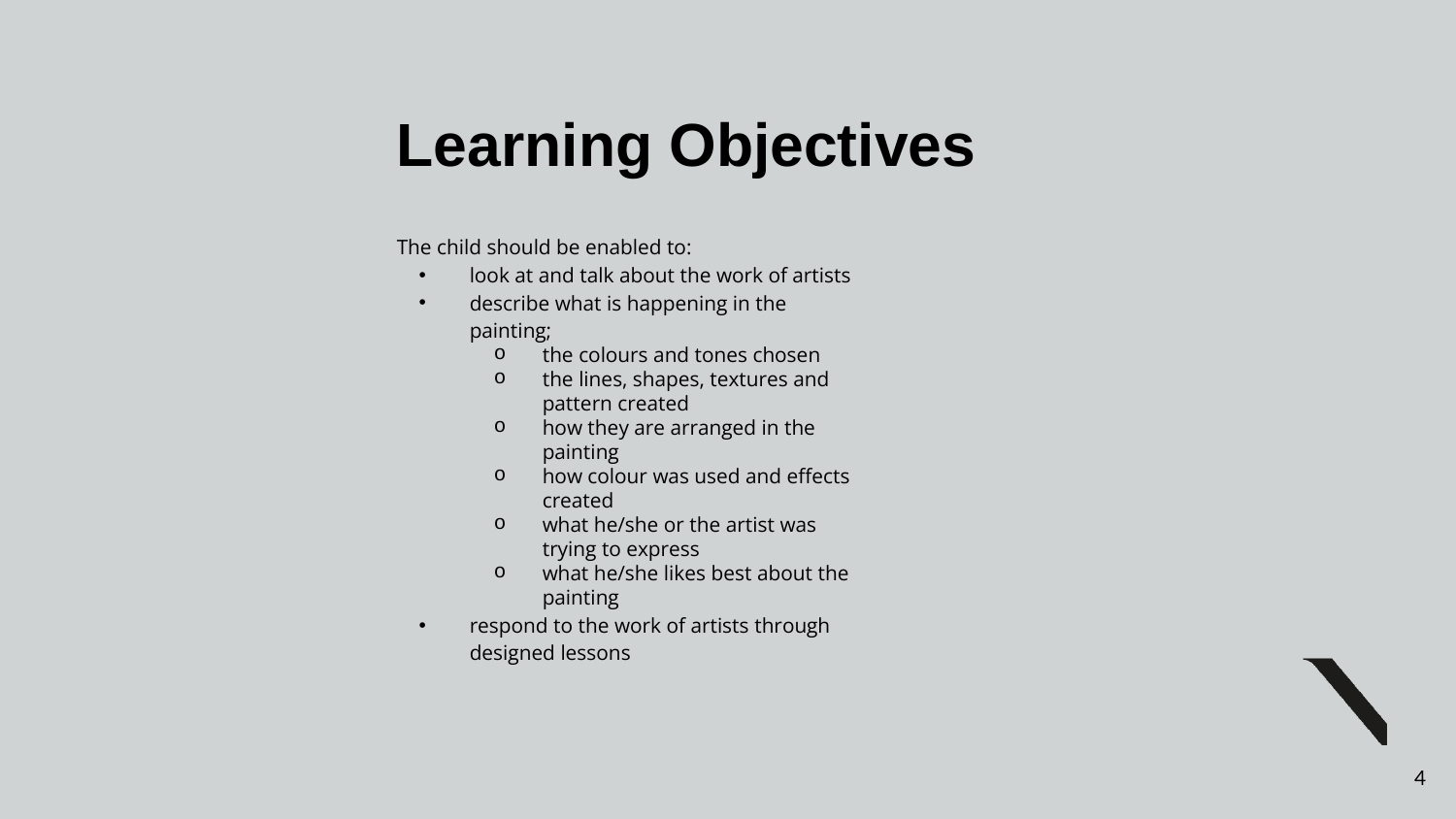

# Learning Objectives
The child should be enabled to:
look at and talk about the work of artists
describe what is happening in the painting;
the colours and tones chosen
the lines, shapes, textures and pattern created
how they are arranged in the painting
how colour was used and effects created
what he/she or the artist was trying to express
what he/she likes best about the painting
respond to the work of artists through designed lessons

4